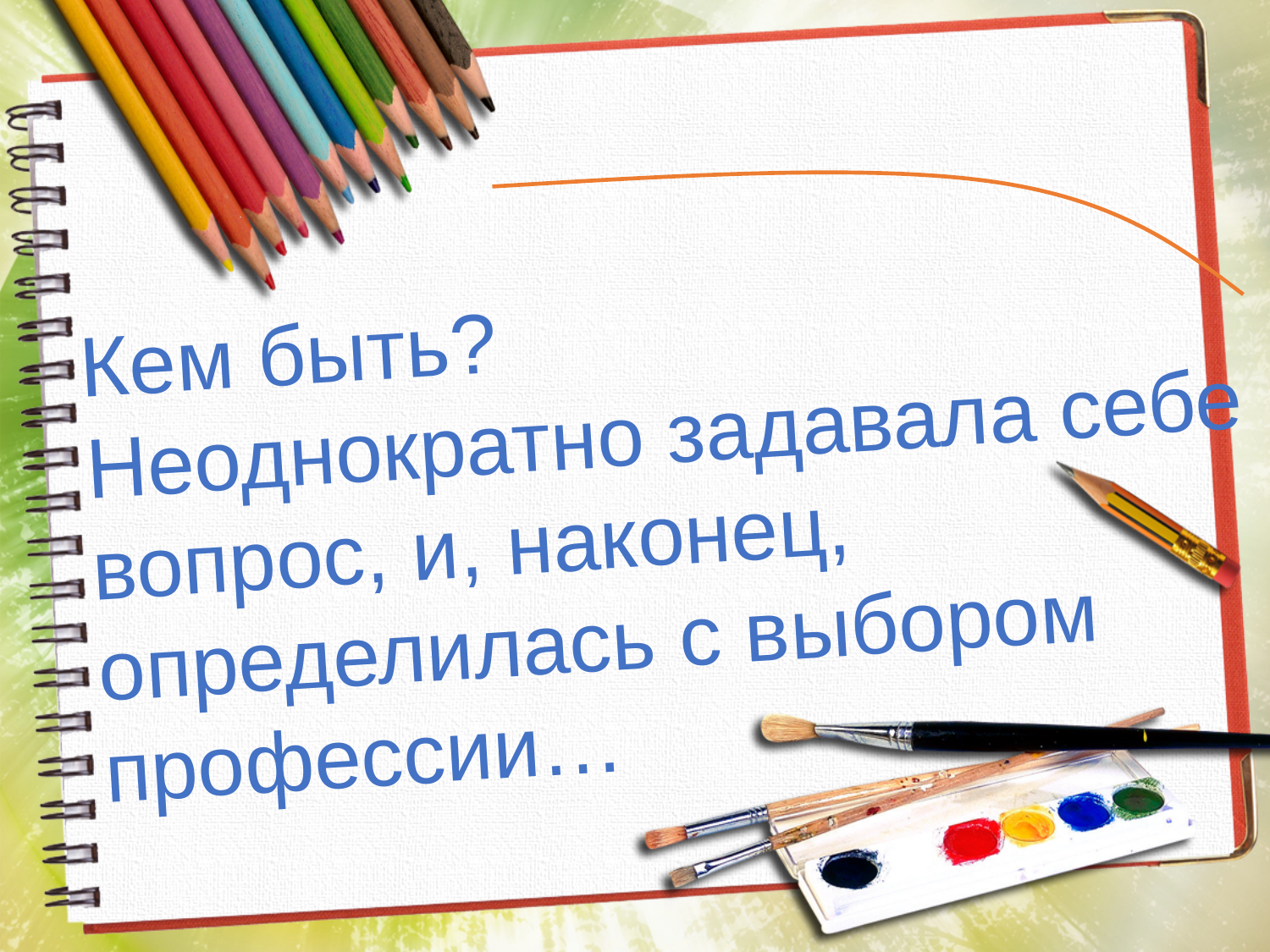

Кем быть?
Неоднократно задавала себе вопрос, и, наконец, определилась с выбором профессии…